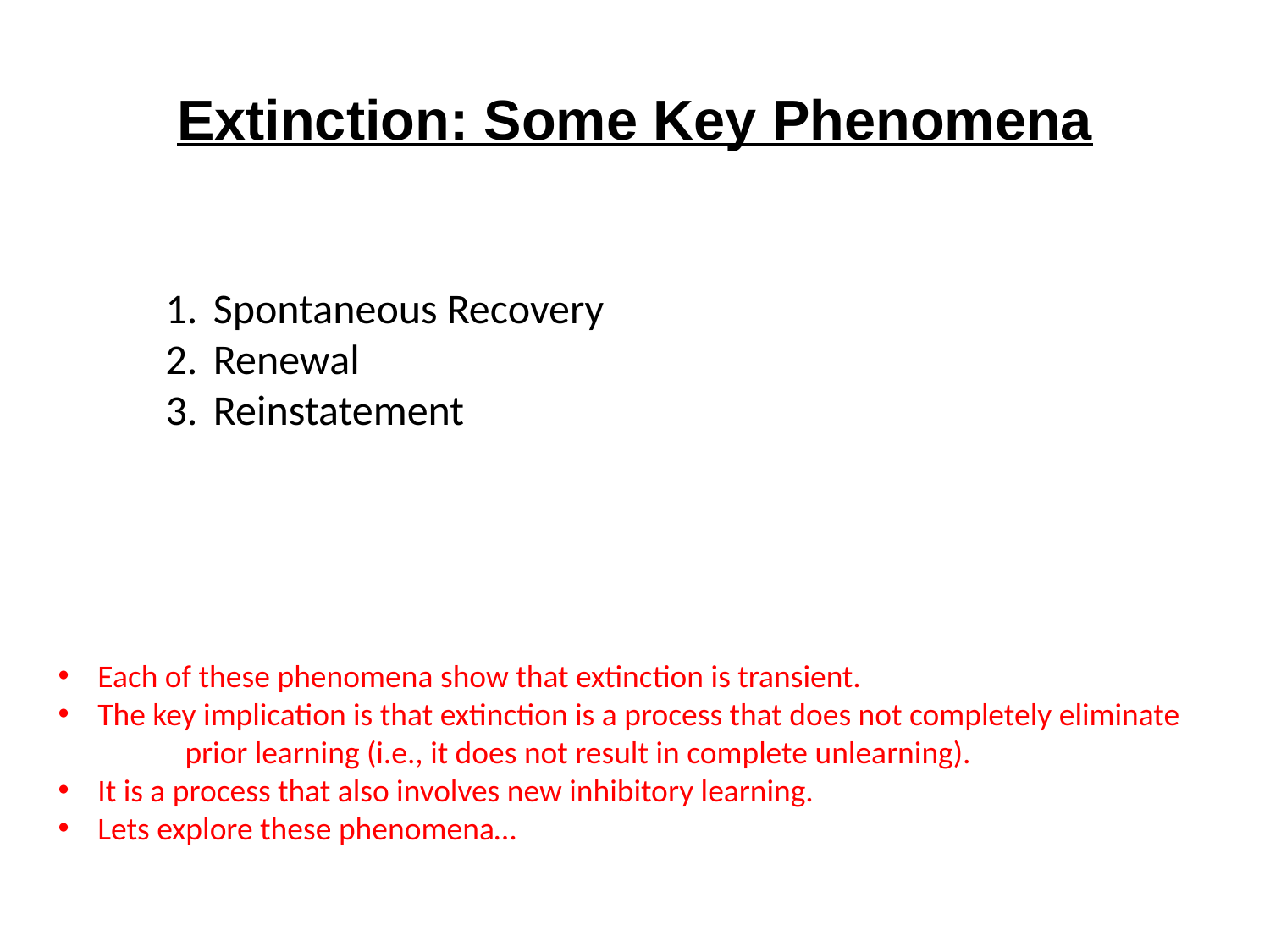

# Extinction: Some Key Phenomena
Spontaneous Recovery
Renewal
Reinstatement
Each of these phenomena show that extinction is transient.
The key implication is that extinction is a process that does not completely eliminate
	prior learning (i.e., it does not result in complete unlearning).
It is a process that also involves new inhibitory learning.
Lets explore these phenomena…